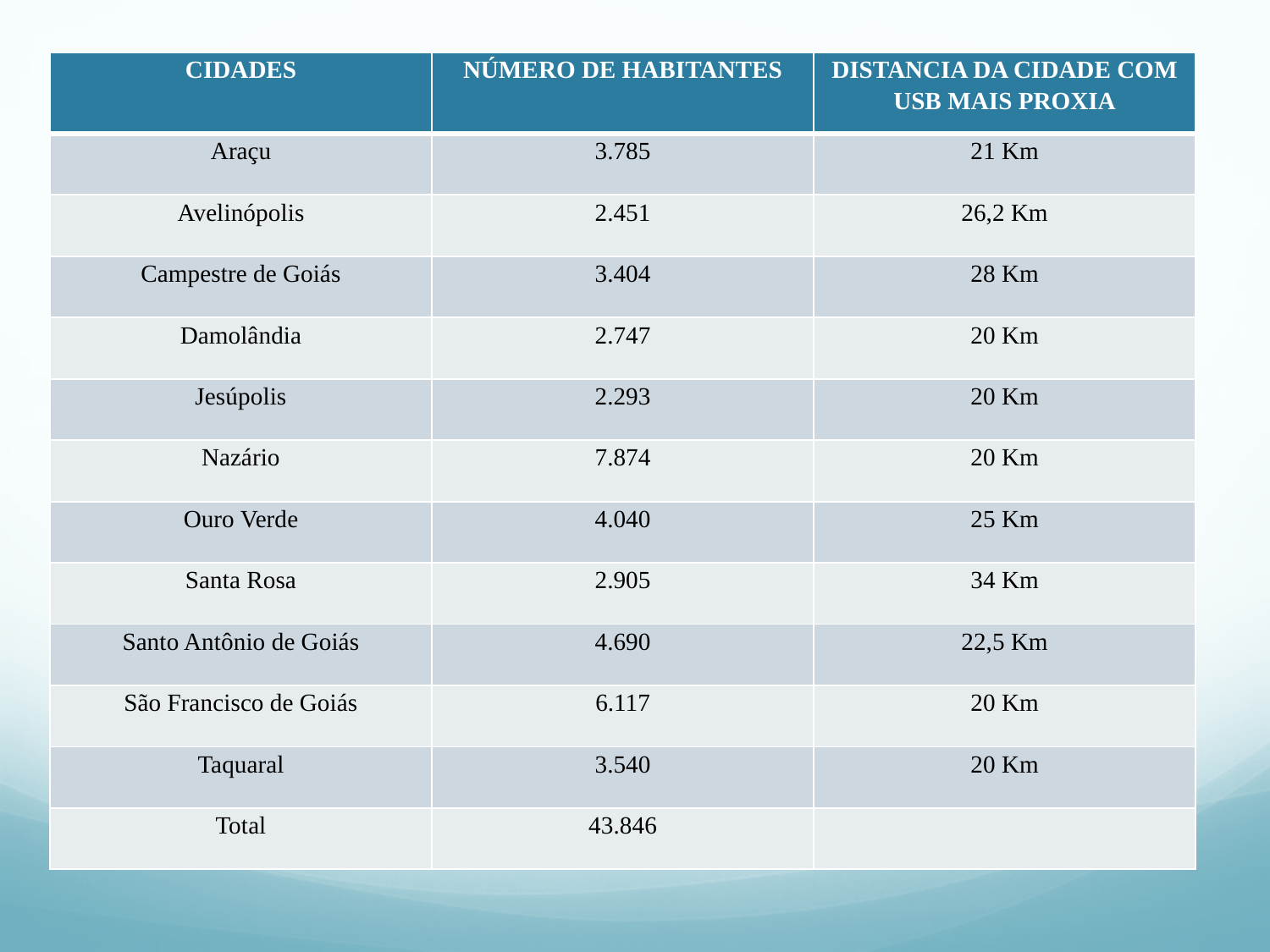

| CIDADES | NÚMERO DE HABITANTES | DISTANCIA DA CIDADE COM USB MAIS PROXIA |
| --- | --- | --- |
| Araçu | 3.785 | 21 Km |
| Avelinópolis | 2.451 | 26,2 Km |
| Campestre de Goiás | 3.404 | 28 Km |
| Damolândia | 2.747 | 20 Km |
| Jesúpolis | 2.293 | 20 Km |
| Nazário | 7.874 | 20 Km |
| Ouro Verde | 4.040 | 25 Km |
| Santa Rosa | 2.905 | 34 Km |
| Santo Antônio de Goiás | 4.690 | 22,5 Km |
| São Francisco de Goiás | 6.117 | 20 Km |
| Taquaral | 3.540 | 20 Km |
| Total | 43.846 |  |